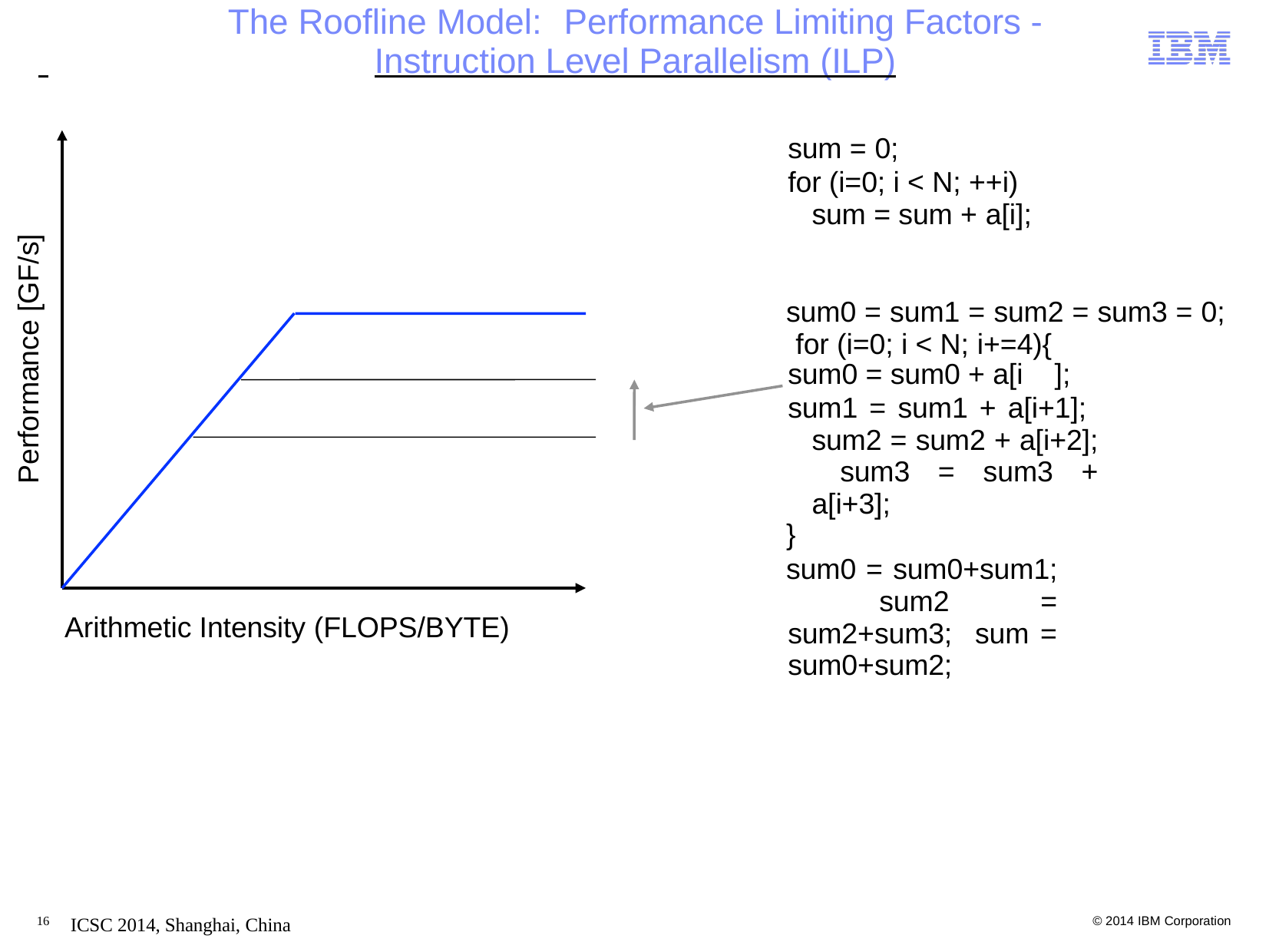

# The Roofline Model:	Performance Limiting Factors -
 	Instruction Level Parallelism (ILP)

sum = 0;
for (i=0; i < N; ++i)  sum = sum + a[i];

sum0 = sum1 = sum2 = sum3 = 0;  for (i=0; i < N; i+=4){
sum0 = sum0 + a[i   ];
sum1 = sum1 + a[i+1];  sum2 = sum2 + a[i+2];  sum3 = sum3 + a[i+3];
}
sum0 = sum0+sum1;  sum2 = sum2+sum3;  sum = sum0+sum2;

Performance [GF/s]

Arithmetic Intensity (FLOPS/BYTE)
16
ICSC 2014, Shanghai, China
© 2014 IBM Corporation